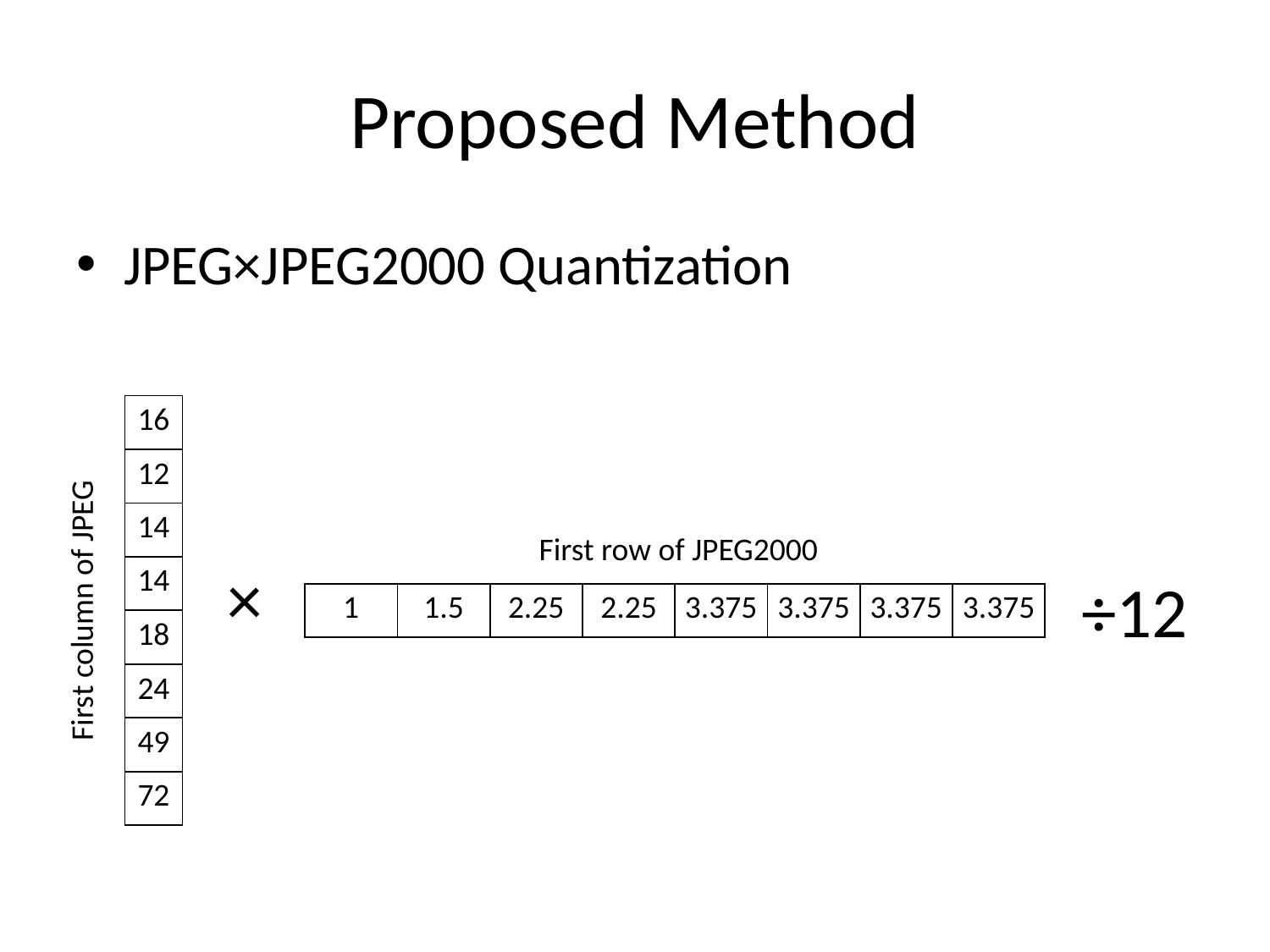

# Proposed Method
JPEG×JPEG2000 Quantization
| 16 |
| --- |
| 12 |
| 14 |
| 14 |
| 18 |
| 24 |
| 49 |
| 72 |
First row of JPEG2000
×
÷12
| 1 | 1.5 | 2.25 | 2.25 | 3.375 | 3.375 | 3.375 | 3.375 |
| --- | --- | --- | --- | --- | --- | --- | --- |
First column of JPEG